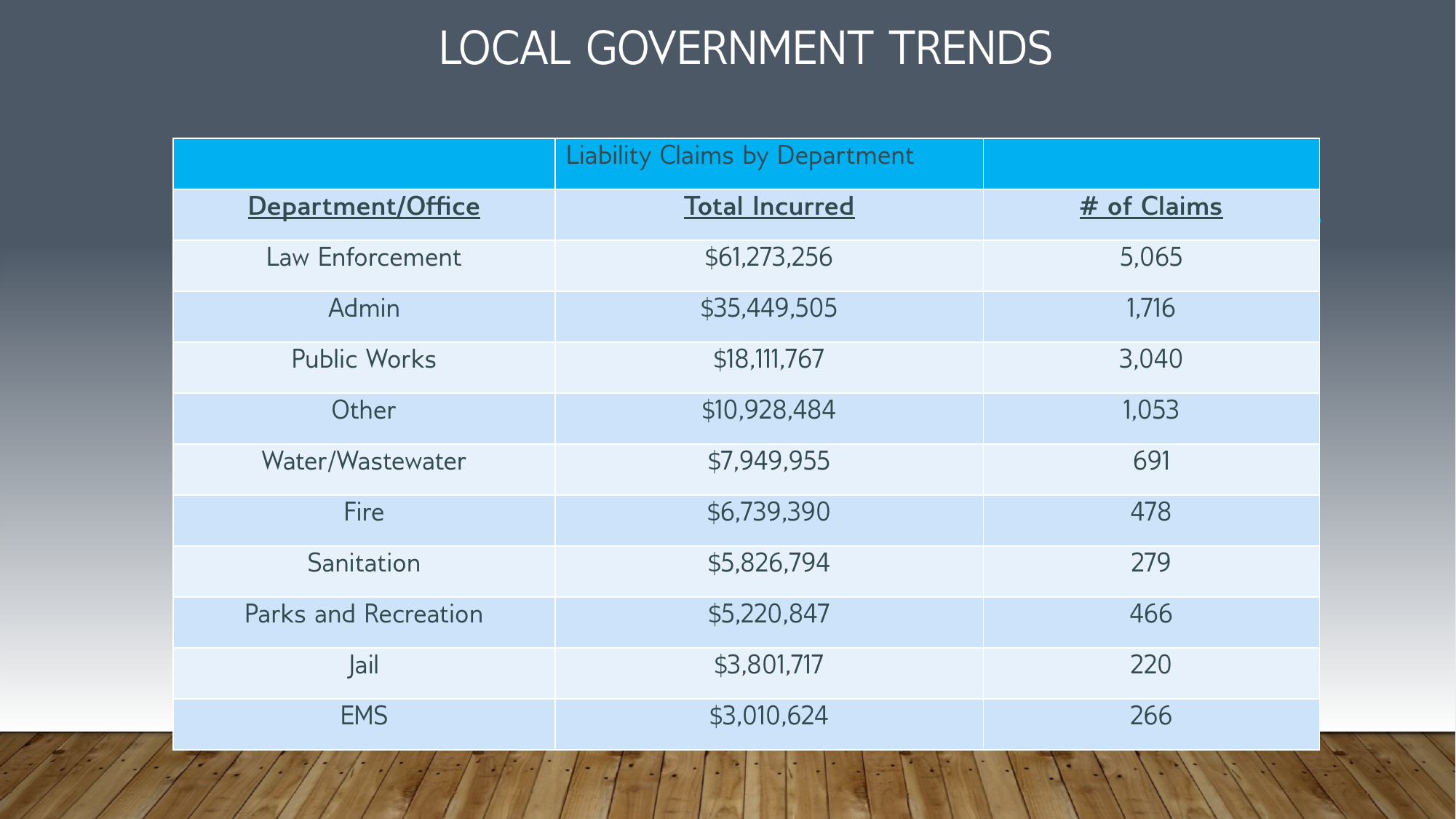

# Local Government Trends
|  | Liability Claims by Department |  |
| --- | --- | --- |
| Department/Office | Total Incurred | # of Claims |
| Law Enforcement | $61,273,256 | 5,065 |
| Admin | $35,449,505 | 1,716 |
| Public Works | $18,111,767 | 3,040 |
| Other | $10,928,484 | 1,053 |
| Water/Wastewater | $7,949,955 | 691 |
| Fire | $6,739,390 | 478 |
| Sanitation | $5,826,794 | 279 |
| Parks and Recreation | $5,220,847 | 466 |
| Jail | $3,801,717 | 220 |
| EMS | $3,010,624 | 266 |
.